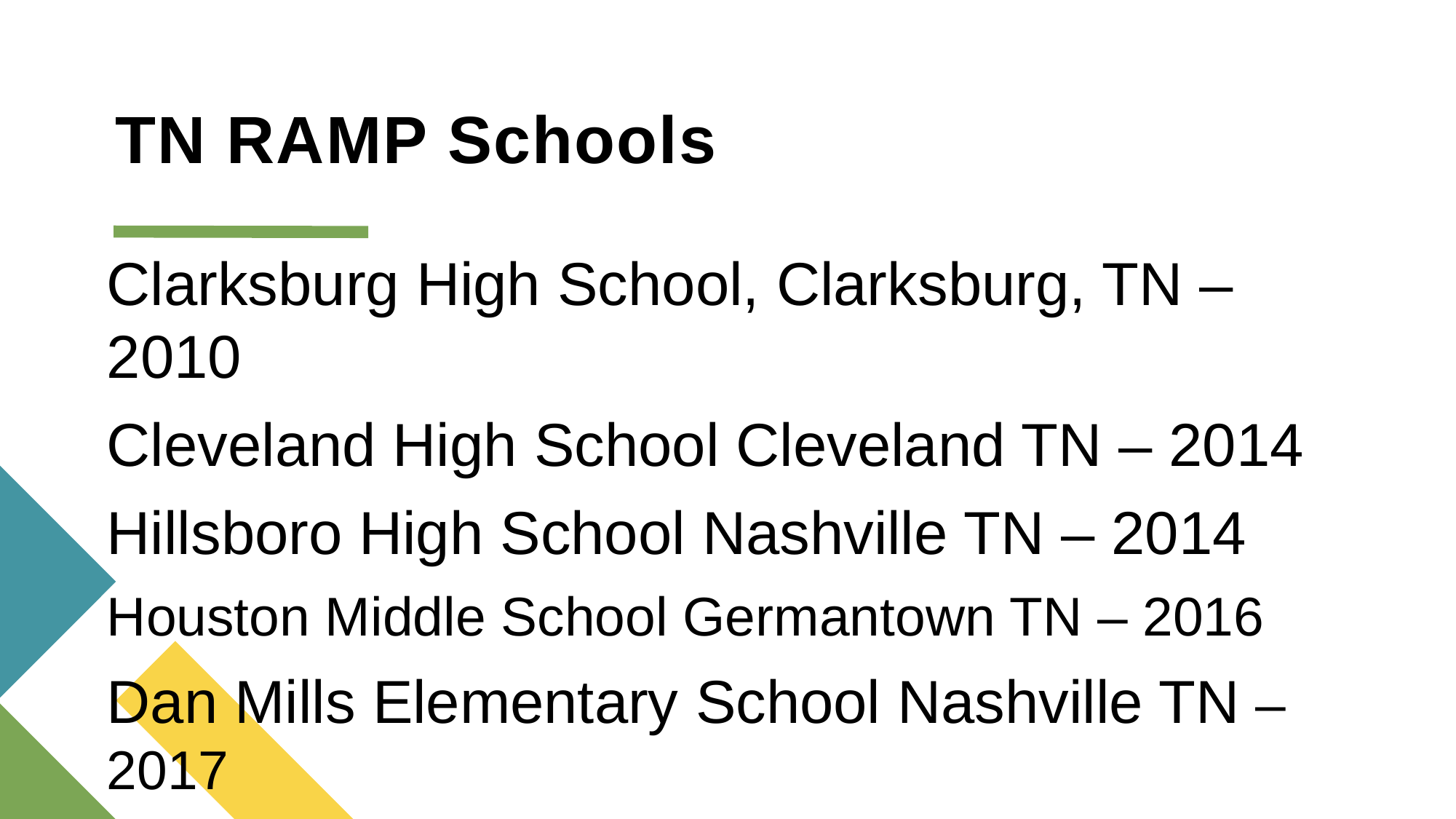

# TN RAMP Schools
Clarksburg High School, Clarksburg, TN – 2010
Cleveland High School Cleveland TN – 2014
Hillsboro High School Nashville TN – 2014
Houston Middle School Germantown TN – 2016
Dan Mills Elementary School Nashville TN – 2017